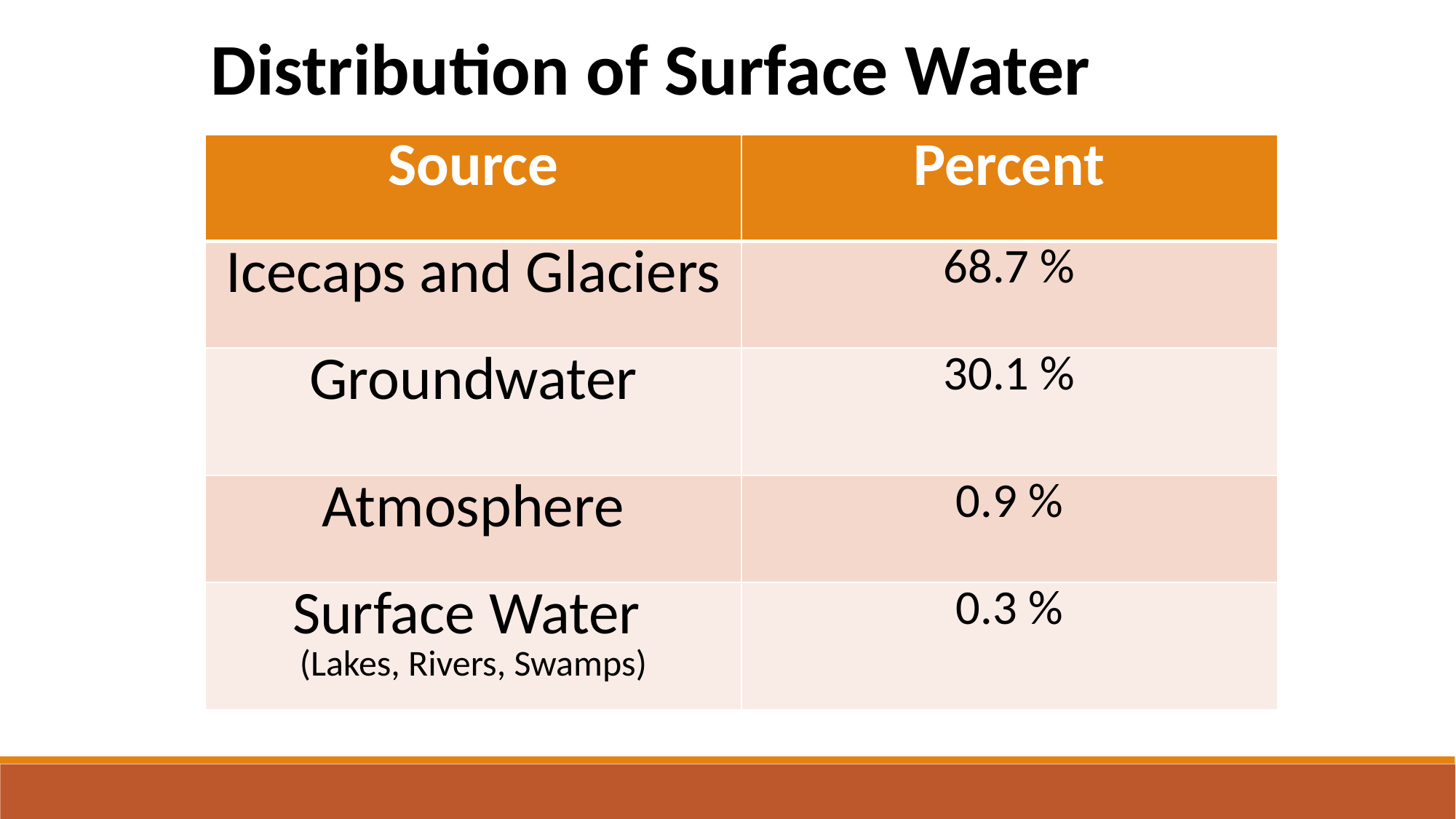

Distribution of Surface Water
| Source | Percent |
| --- | --- |
| Icecaps and Glaciers | 68.7 % |
| Groundwater | 30.1 % |
| Atmosphere | 0.9 % |
| Surface Water (Lakes, Rivers, Swamps) | 0.3 % |